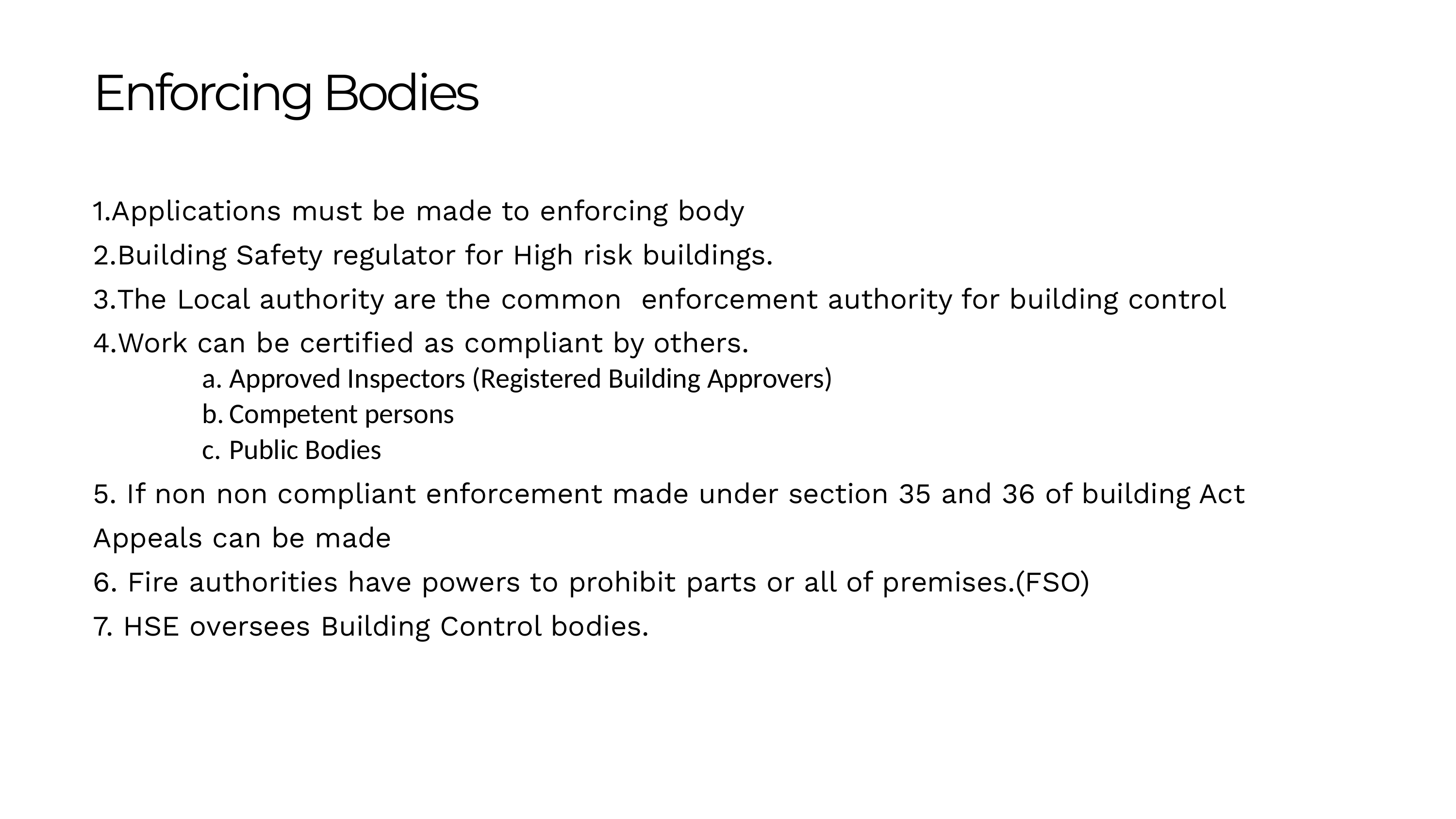

Enforcing Bodies
Applications must be made to enforcing body
Building Safety regulator for High risk buildings.
The Local authority are the common  enforcement authority for building control
Work can be certified as compliant by others.
Approved Inspectors (Registered Building Approvers)
Competent persons
Public Bodies
5. If non non compliant enforcement made under section 35 and 36 of building Act
Appeals can be made
6. Fire authorities have powers to prohibit parts or all of premises.(FSO)
7. HSE oversees Building Control bodies.